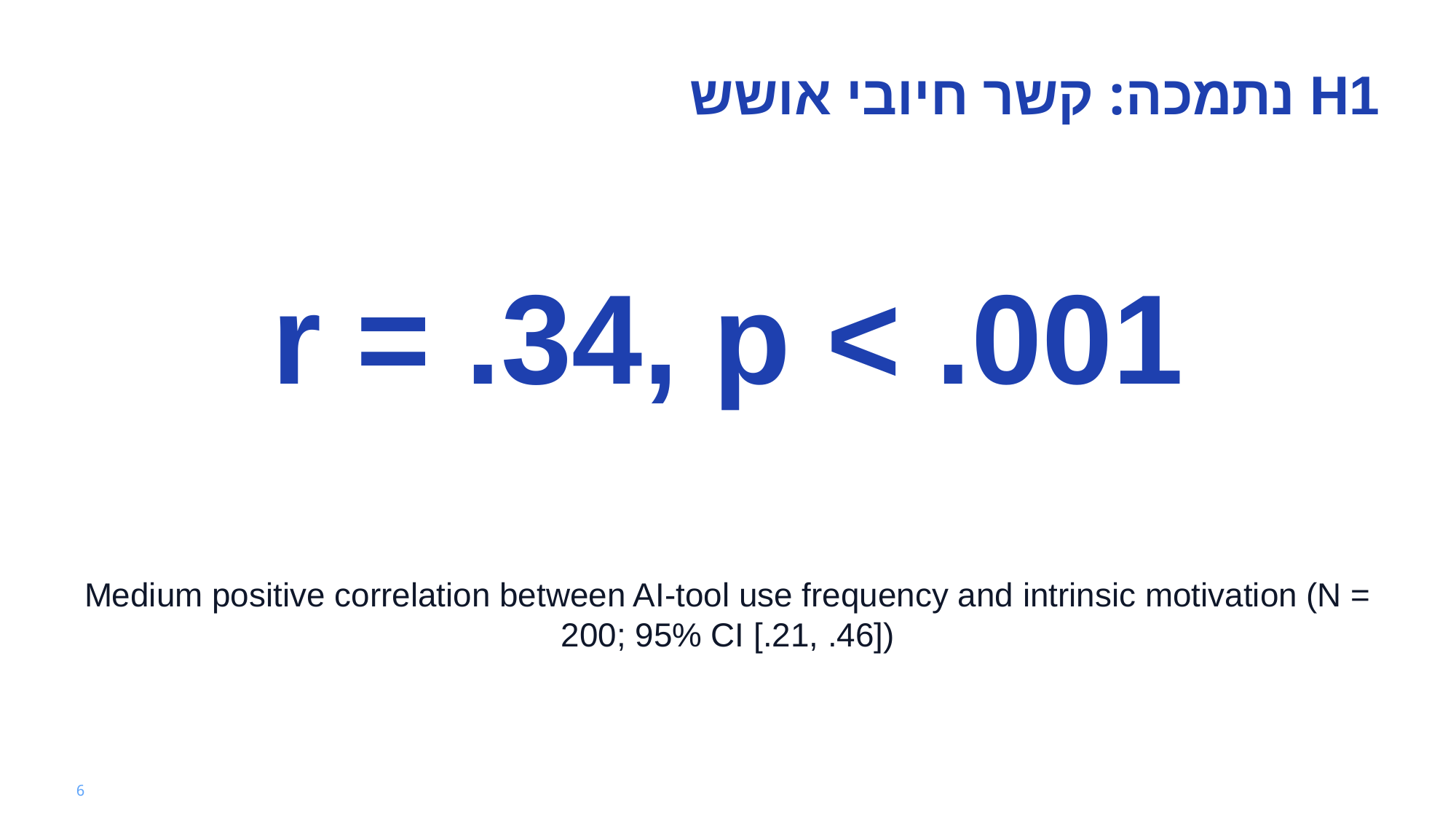

H1 נתמכה: קשר חיובי אושש
r = .34, p < .001
Medium positive correlation between AI-tool use frequency and intrinsic motivation (N = 200; 95% CI [.21, .46])
6